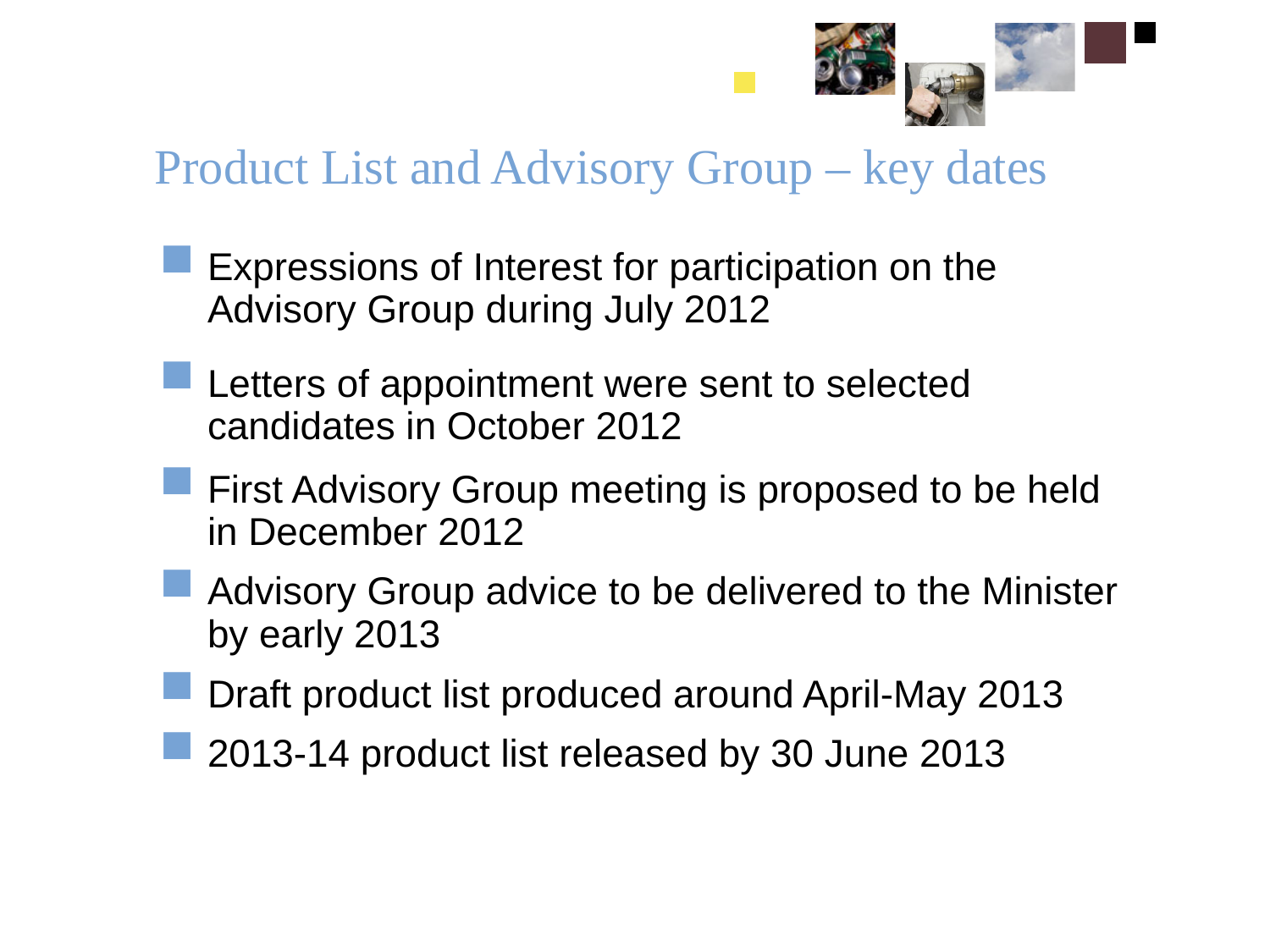

# Product List and Advisory Group – key dates
Expressions of Interest for participation on the Advisory Group during July 2012
Letters of appointment were sent to selected candidates in October 2012
First Advisory Group meeting is proposed to be held in December 2012
Advisory Group advice to be delivered to the Minister by early 2013
Draft product list produced around April-May 2013
2013-14 product list released by 30 June 2013